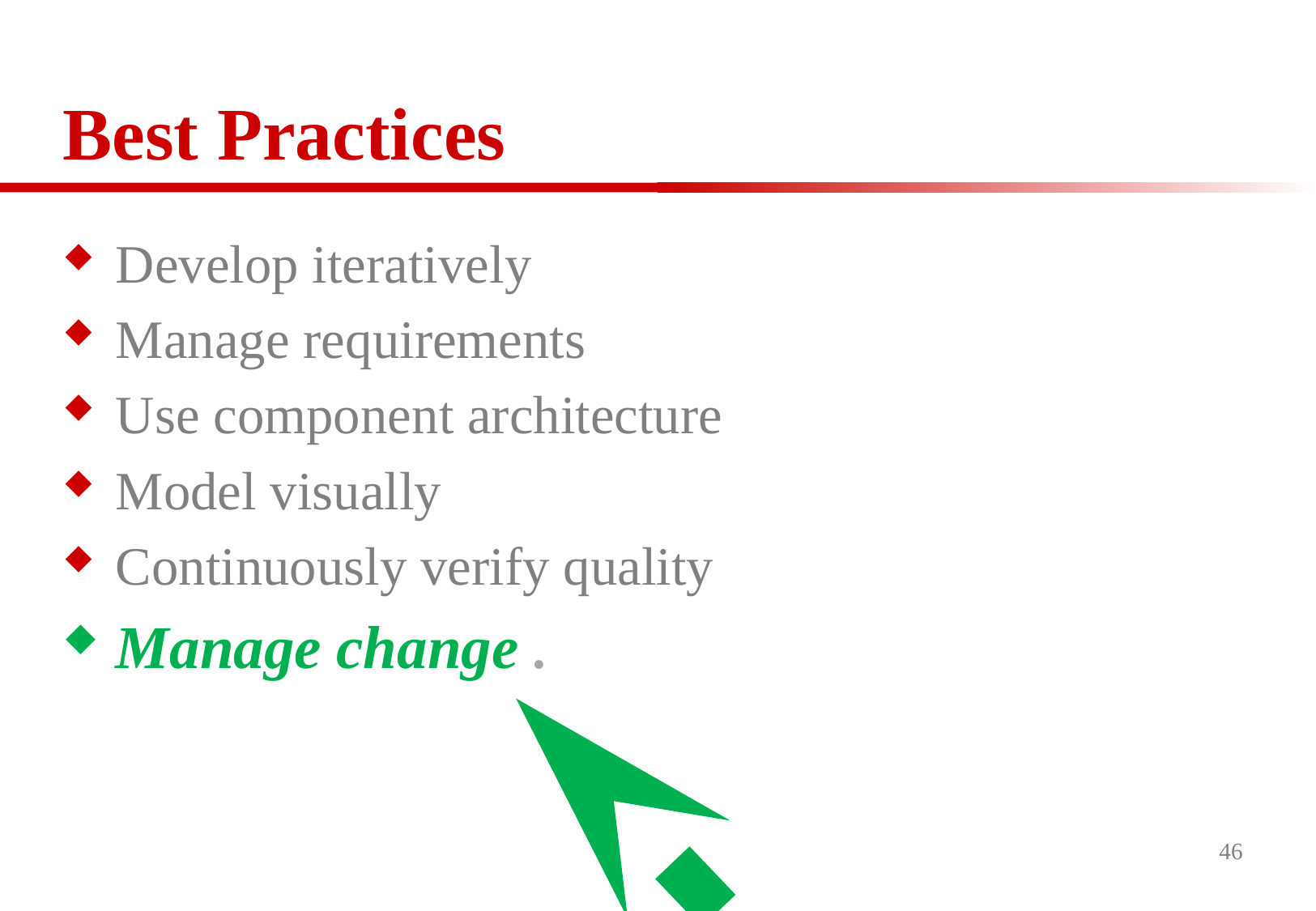

# Best Practices
Develop iteratively
Manage requirements
Use component architecture
Model visually
Continuously verify quality
Manage change .

46